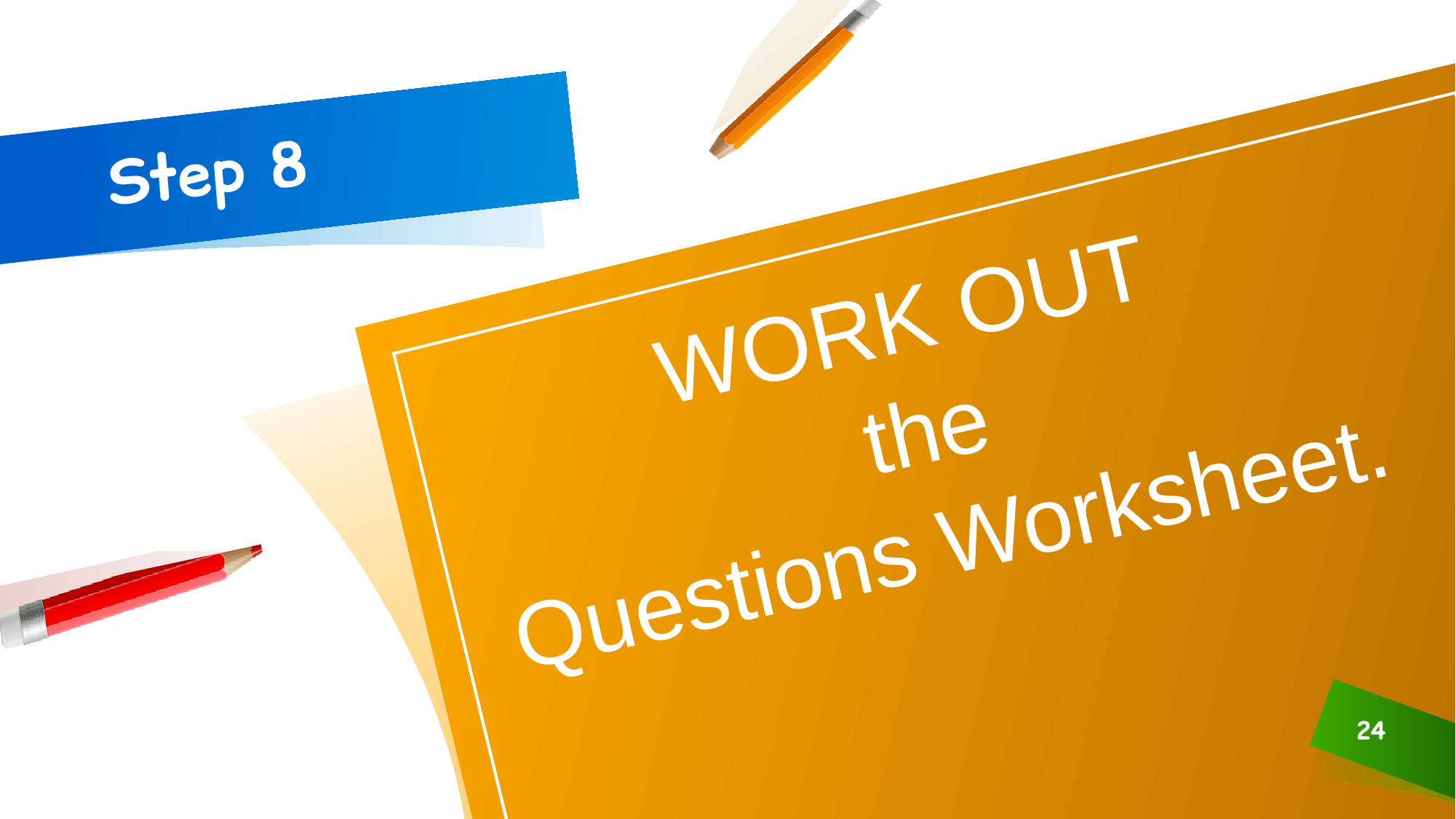

# Step 8
WORK OUT
the
Questions Worksheet.
24